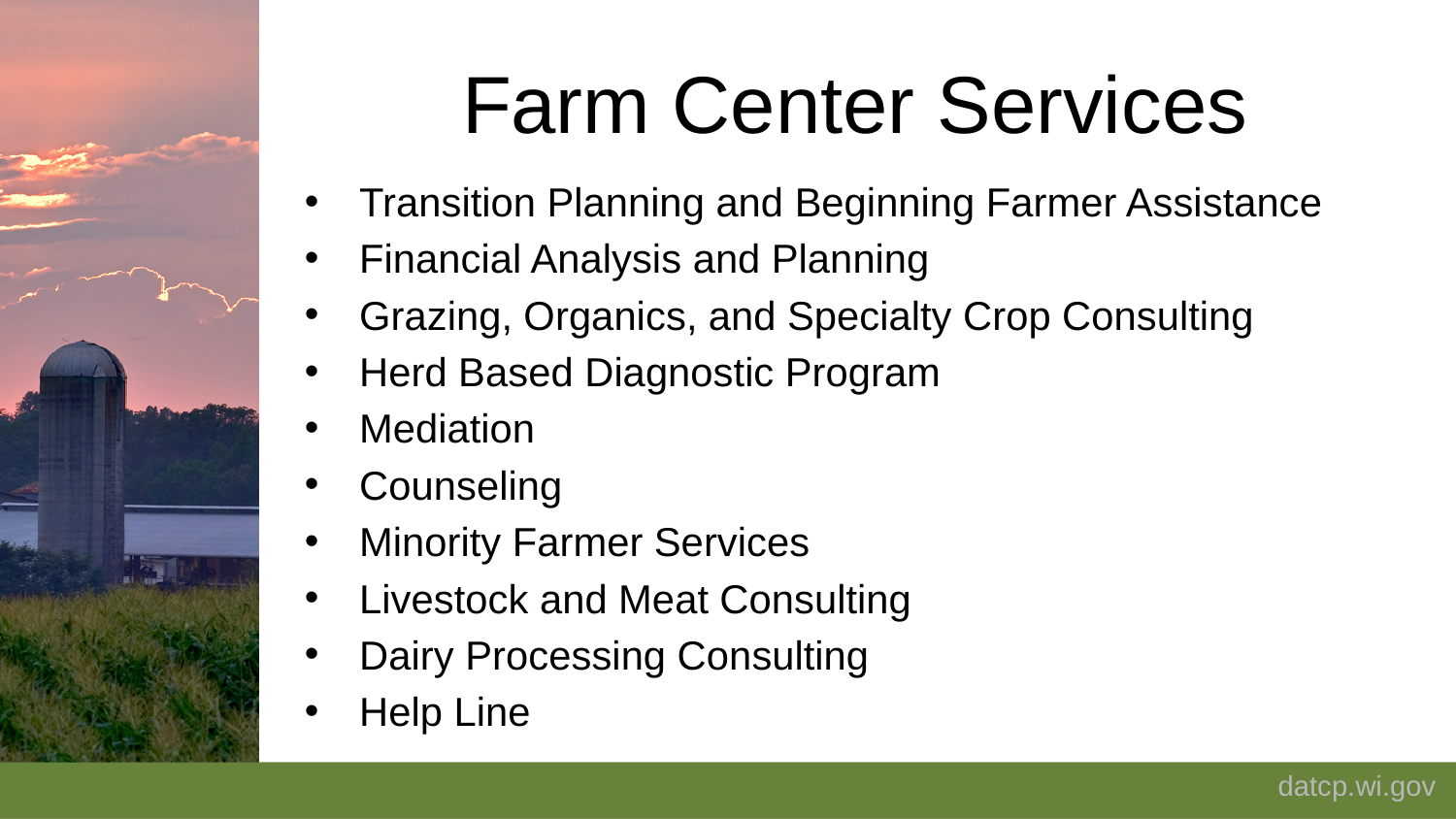

# Farm Center Services
Transition Planning and Beginning Farmer Assistance
Financial Analysis and Planning
Grazing, Organics, and Specialty Crop Consulting
Herd Based Diagnostic Program
Mediation
Counseling
Minority Farmer Services
Livestock and Meat Consulting
Dairy Processing Consulting
Help Line

datcp.wi.gov